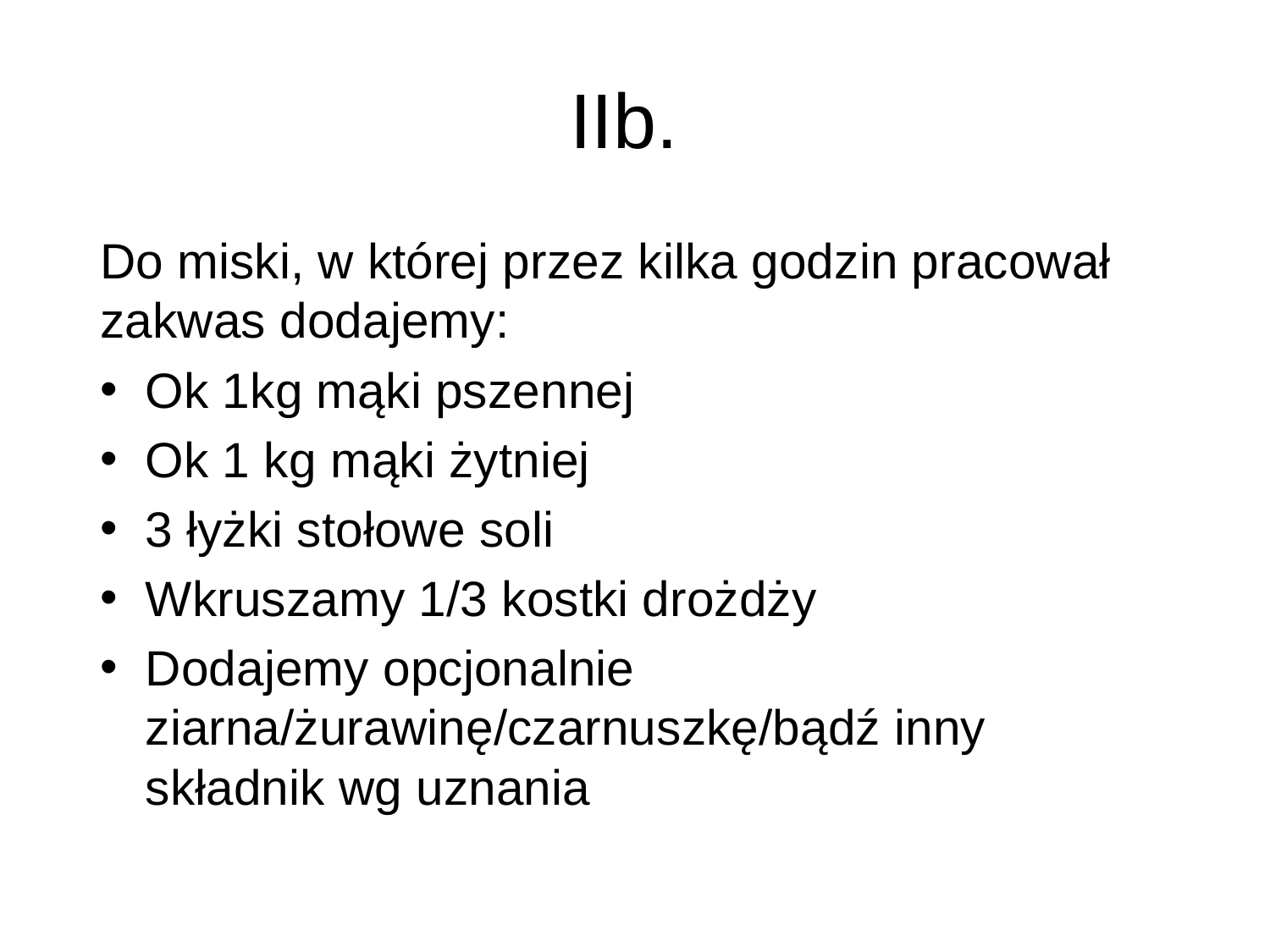

# IIb.
Do miski, w której przez kilka godzin pracował zakwas dodajemy:
Ok 1kg mąki pszennej
Ok 1 kg mąki żytniej
3 łyżki stołowe soli
Wkruszamy 1/3 kostki drożdży
Dodajemy opcjonalnie ziarna/żurawinę/czarnuszkę/bądź inny składnik wg uznania